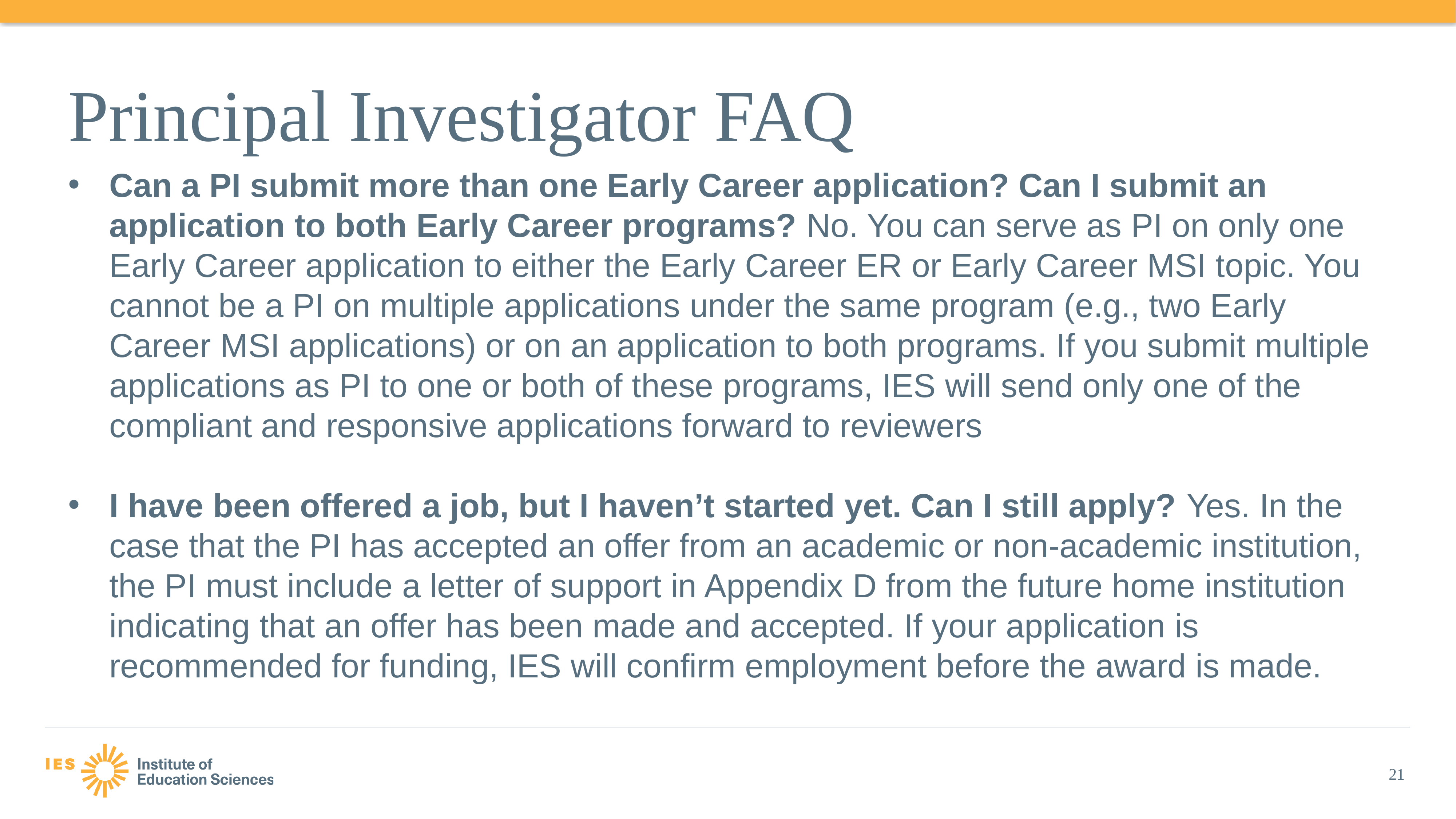

# Principal Investigator FAQ
Can a PI submit more than one Early Career application? Can I submit an application to both Early Career programs? No. You can serve as PI on only one Early Career application to either the Early Career ER or Early Career MSI topic. You cannot be a PI on multiple applications under the same program (e.g., two Early Career MSI applications) or on an application to both programs. If you submit multiple applications as PI to one or both of these programs, IES will send only one of the compliant and responsive applications forward to reviewers

I have been offered a job, but I haven’t started yet. Can I still apply? Yes. In the case that the PI has accepted an offer from an academic or non-academic institution, the PI must include a letter of support in Appendix D from the future home institution indicating that an offer has been made and accepted. If your application is recommended for funding, IES will confirm employment before the award is made.

21